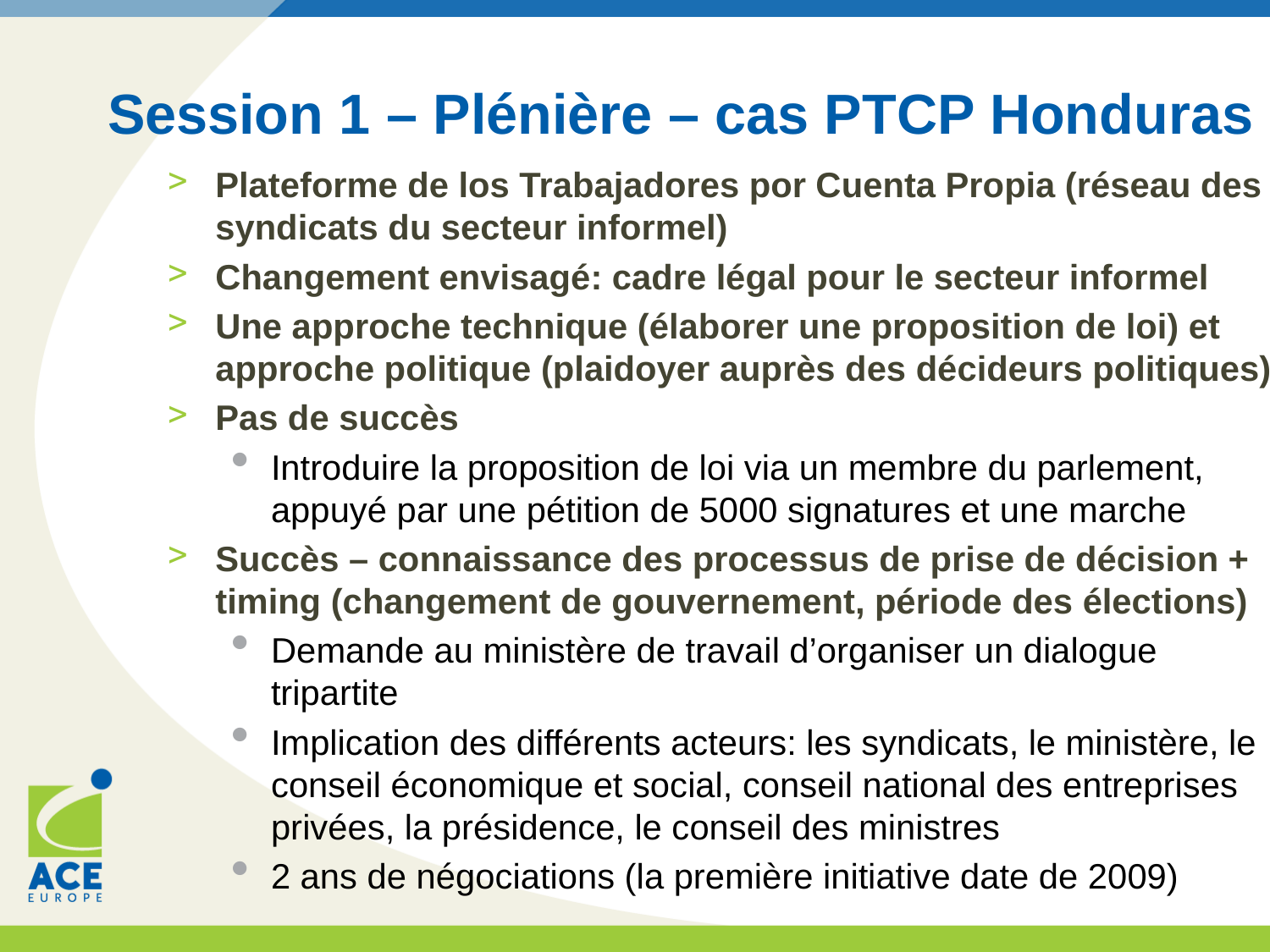

# Session 1 – Plénière – cas PTCP Honduras
Plateforme de los Trabajadores por Cuenta Propia (réseau des syndicats du secteur informel)
Changement envisagé: cadre légal pour le secteur informel
Une approche technique (élaborer une proposition de loi) et approche politique (plaidoyer auprès des décideurs politiques)
Pas de succès
Introduire la proposition de loi via un membre du parlement, appuyé par une pétition de 5000 signatures et une marche
Succès – connaissance des processus de prise de décision + timing (changement de gouvernement, période des élections)
Demande au ministère de travail d’organiser un dialogue tripartite
Implication des différents acteurs: les syndicats, le ministère, le conseil économique et social, conseil national des entreprises privées, la présidence, le conseil des ministres
2 ans de négociations (la première initiative date de 2009)